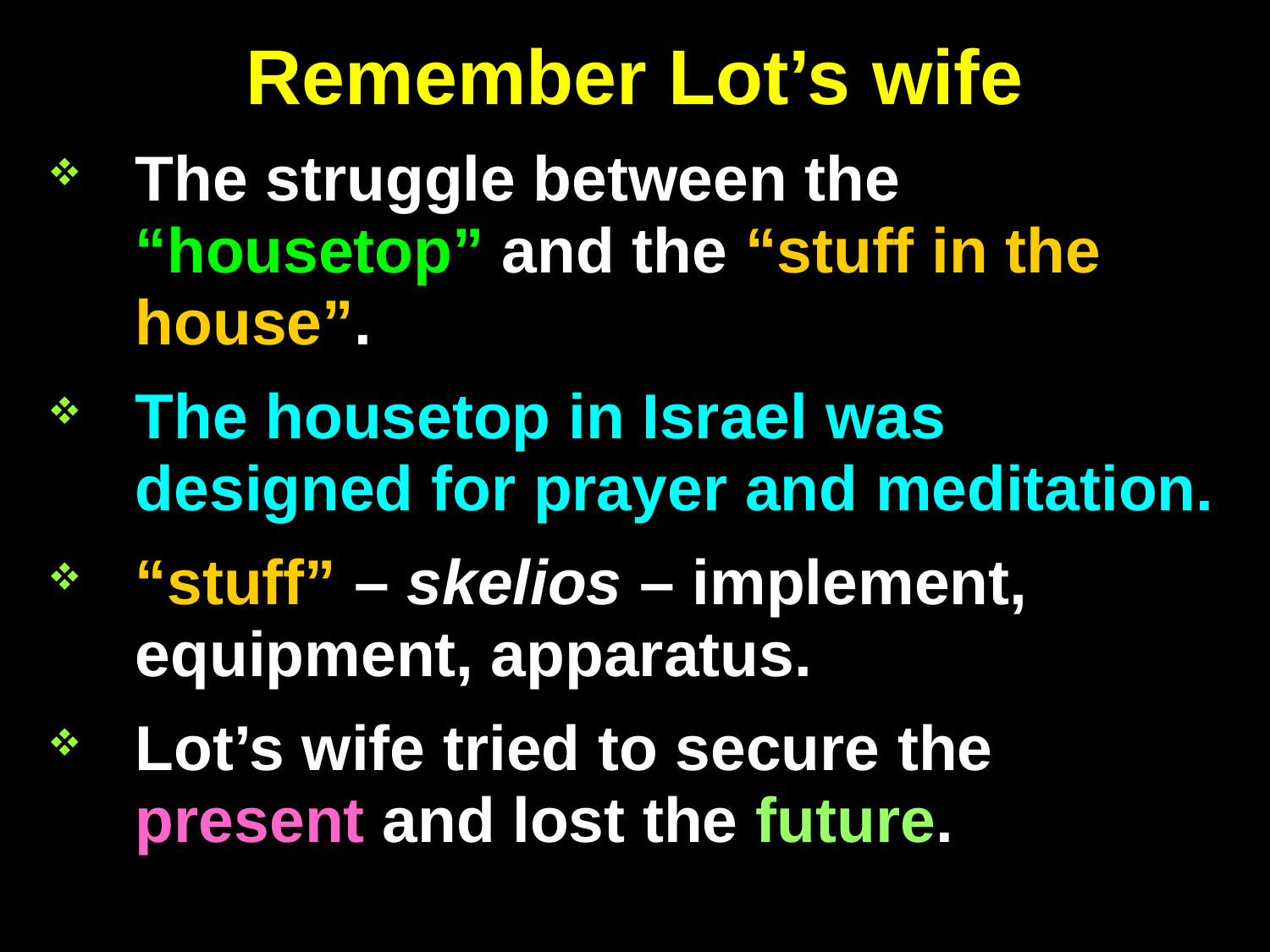

# Remember Lot’s wife
The struggle between the “housetop” and the “stuff in the house”.
The housetop in Israel was designed for prayer and meditation.
“stuff” – skelios – implement, equipment, apparatus.
Lot’s wife tried to secure the present and lost the future.